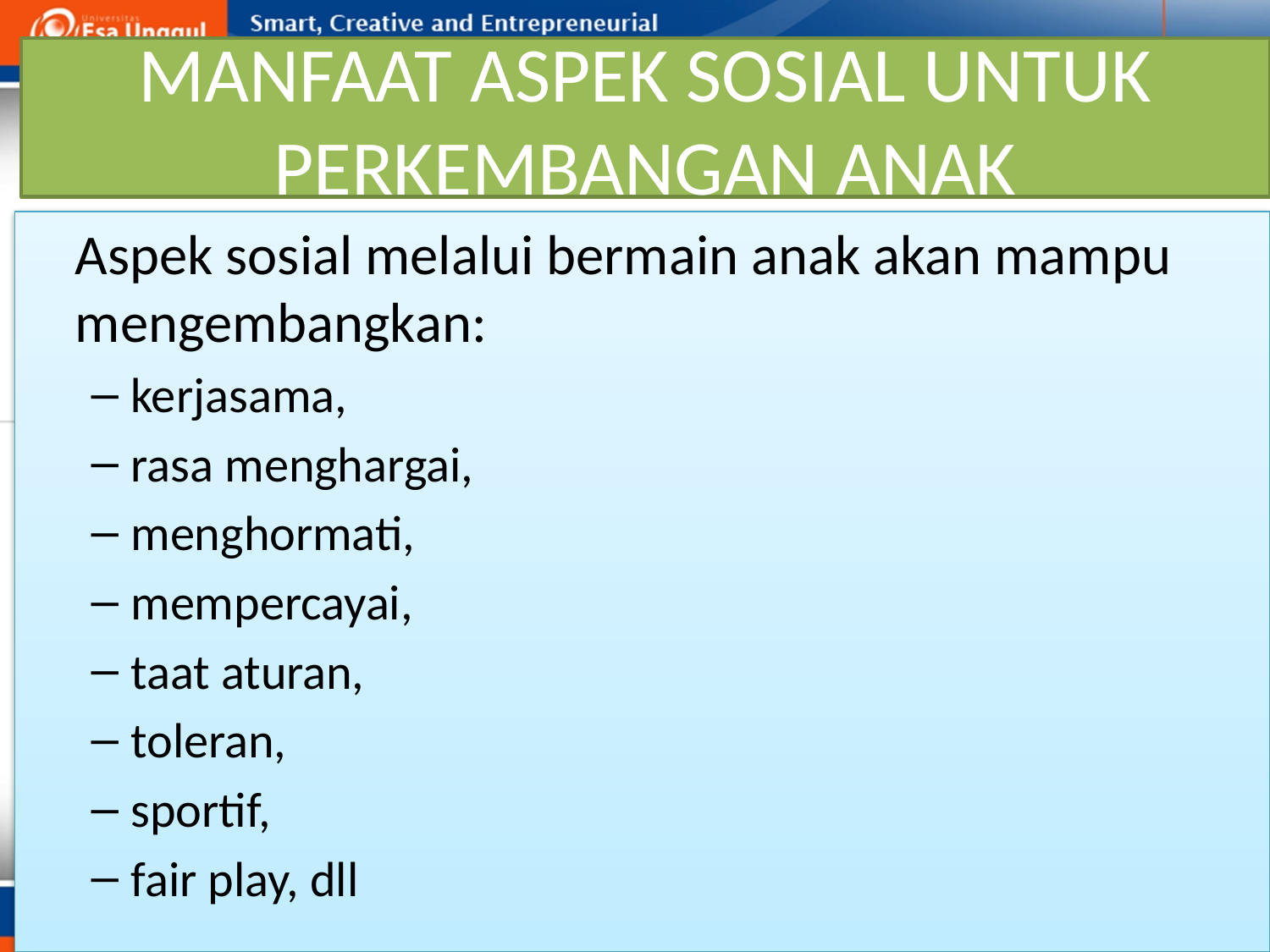

# MANFAAT ASPEK SOSIAL UNTUK PERKEMBANGAN ANAK
	Aspek sosial melalui bermain anak akan mampu mengembangkan:
kerjasama,
rasa menghargai,
menghormati,
mempercayai,
taat aturan,
toleran,
sportif,
fair play, dll